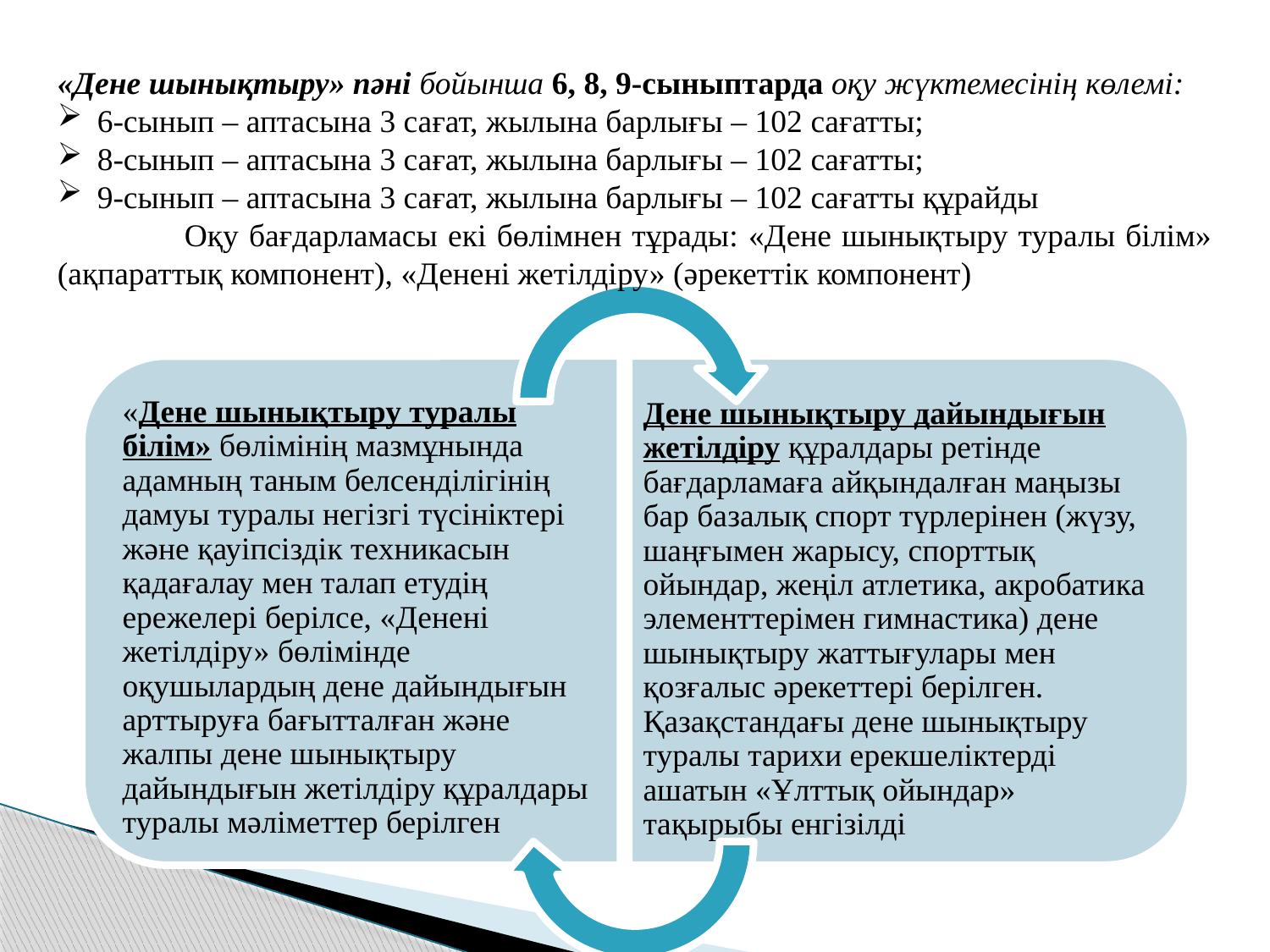

«Дене шынықтыру» пәні бойынша 6, 8, 9-сыныптарда оқу жүктемесінің көлемі:
6-сынып – аптасына 3 сағат, жылына барлығы – 102 сағатты;
8-сынып – аптасына 3 сағат, жылына барлығы – 102 сағатты;
9-сынып – аптасына 3 сағат, жылына барлығы – 102 сағатты құрайды
	Оқу бағдарламасы екі бөлімнен тұрады: «Дене шынықтыру туралы білім» (ақпараттық компонент), «Денені жетілдіру» (әрекеттік компонент)
«Дене шынықтыру туралы білім» бөлімінің мазмұнында адамның таным белсенділігінің дамуы туралы негізгі түсініктері және қауіпсіздік техникасын қадағалау мен талап етудің ережелері берілсе, «Денені жетілдіру» бөлімінде оқушылардың дене дайындығын арттыруға бағытталған және жалпы дене шынықтыру дайындығын жетілдіру құралдары туралы мәліметтер берілген
Дене шынықтыру дайындығын жетілдіру құралдары ретінде бағдарламаға айқындалған маңызы бар базалық спорт түрлерінен (жүзу, шаңғымен жарысу, спорттық ойындар, жеңіл атлетика, акробатика элементтерімен гимнастика) дене шынықтыру жаттығулары мен қозғалыс әрекеттері берілген. Қазақстандағы дене шынықтыру туралы тарихи ерекшеліктерді ашатын «Ұлттық ойындар» тақырыбы енгізілді